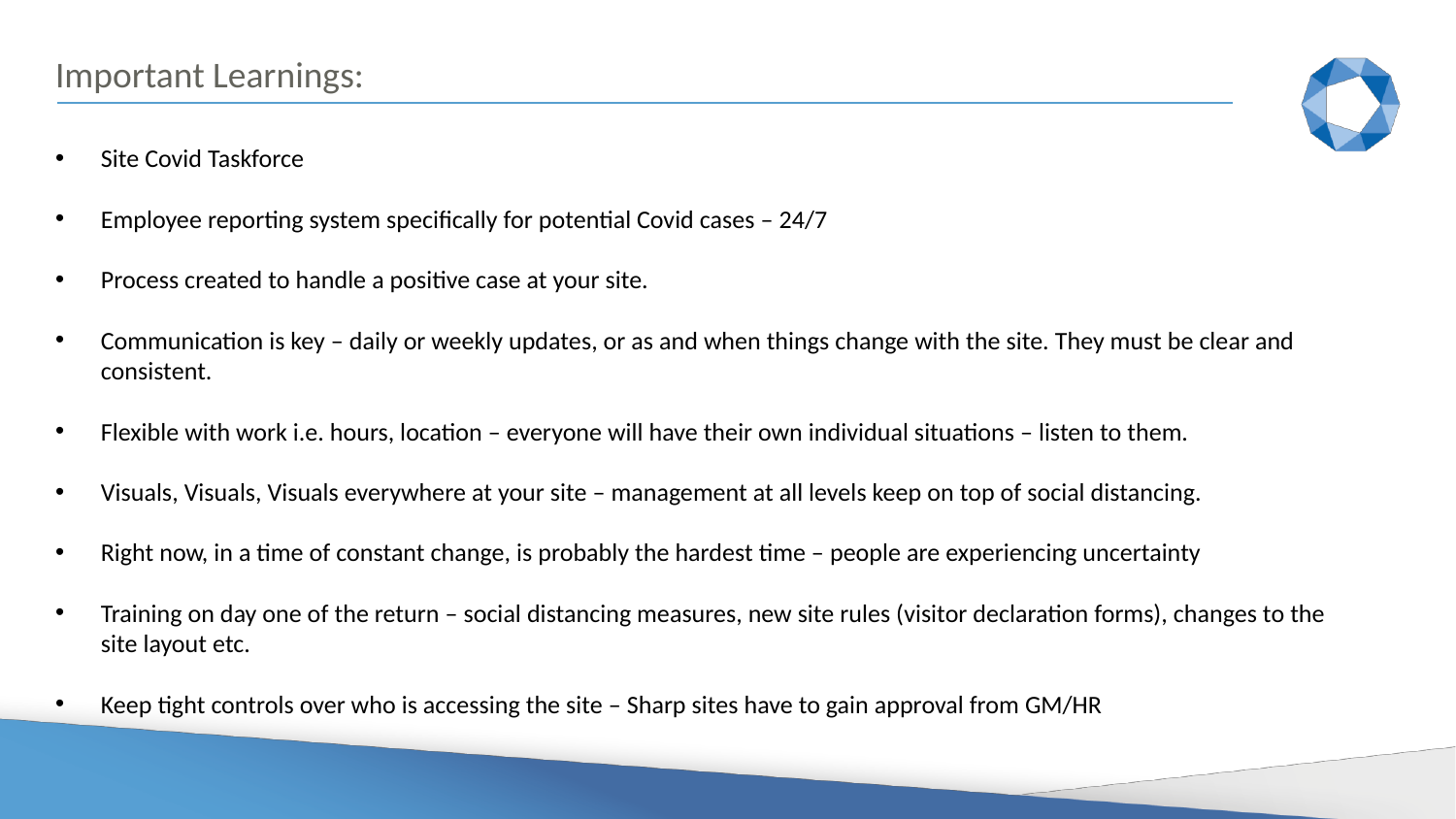

# Important Learnings:
Site Covid Taskforce

Employee reporting system specifically for potential Covid cases – 24/7

Process created to handle a positive case at your site.

Communication is key – daily or weekly updates, or as and when things change with the site. They must be clear and consistent.

Flexible with work i.e. hours, location – everyone will have their own individual situations – listen to them.

Visuals, Visuals, Visuals everywhere at your site – management at all levels keep on top of social distancing.

Right now, in a time of constant change, is probably the hardest time – people are experiencing uncertainty

Training on day one of the return – social distancing measures, new site rules (visitor declaration forms), changes to the site layout etc.

Keep tight controls over who is accessing the site – Sharp sites have to gain approval from GM/HR